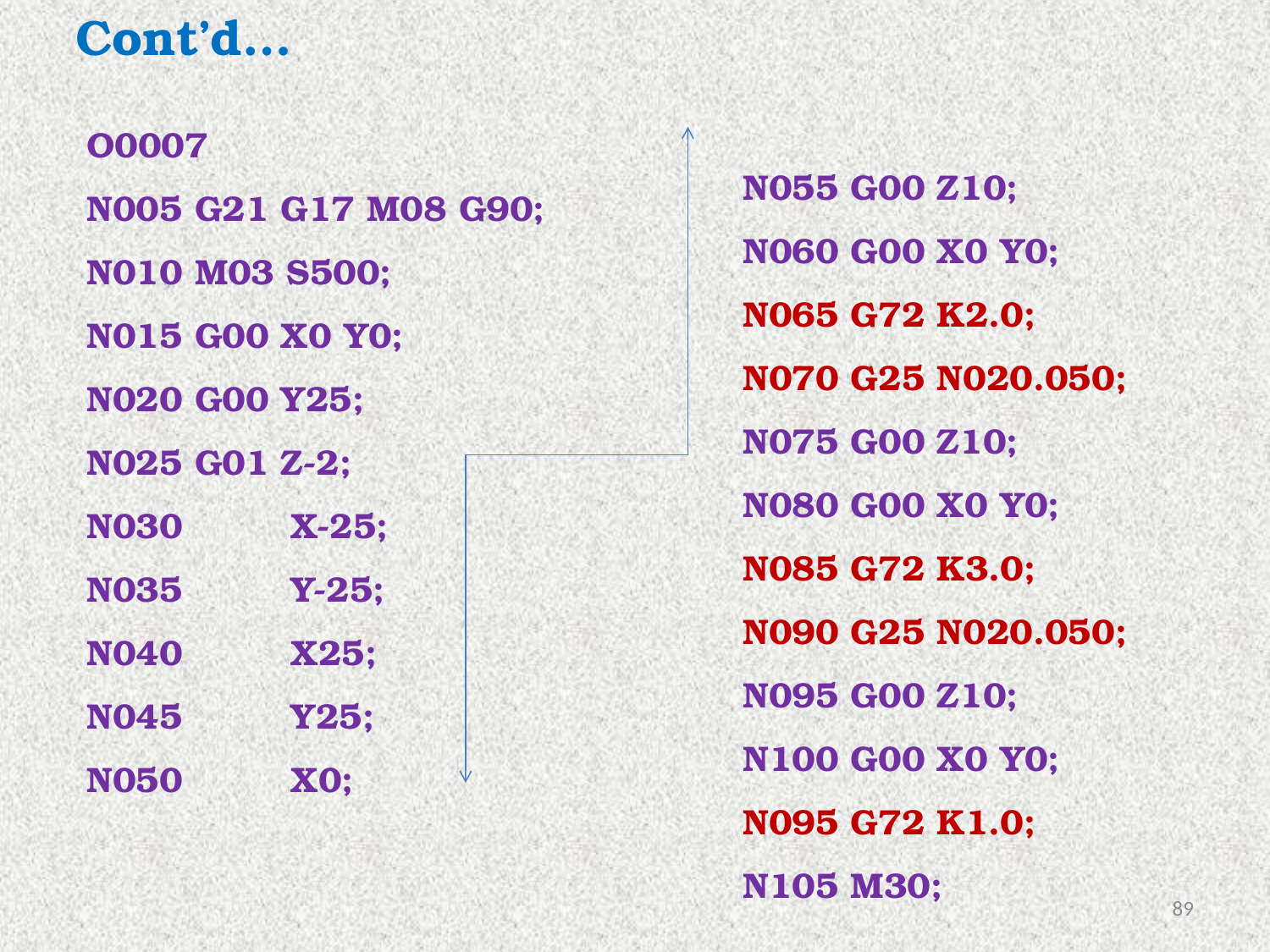

Cont’d…
O0007
N005 G21 G17 M08 G90;
N010 M03 S500;
N015 G00 X0 Y0;
N020 G00 Y25;
N025 G01 Z-2;
N030         X-25;
N035         Y-25;
N040         X25;
N045         Y25;
N050         X0;
N055 G00 Z10;
N060 G00 X0 Y0;
N065 G72 K2.0;
N070 G25 N020.050;
N075 G00 Z10;
N080 G00 X0 Y0;
N085 G72 K3.0;
N090 G25 N020.050;
N095 G00 Z10;
N100 G00 X0 Y0;
N095 G72 K1.0;
N105 M30;
89